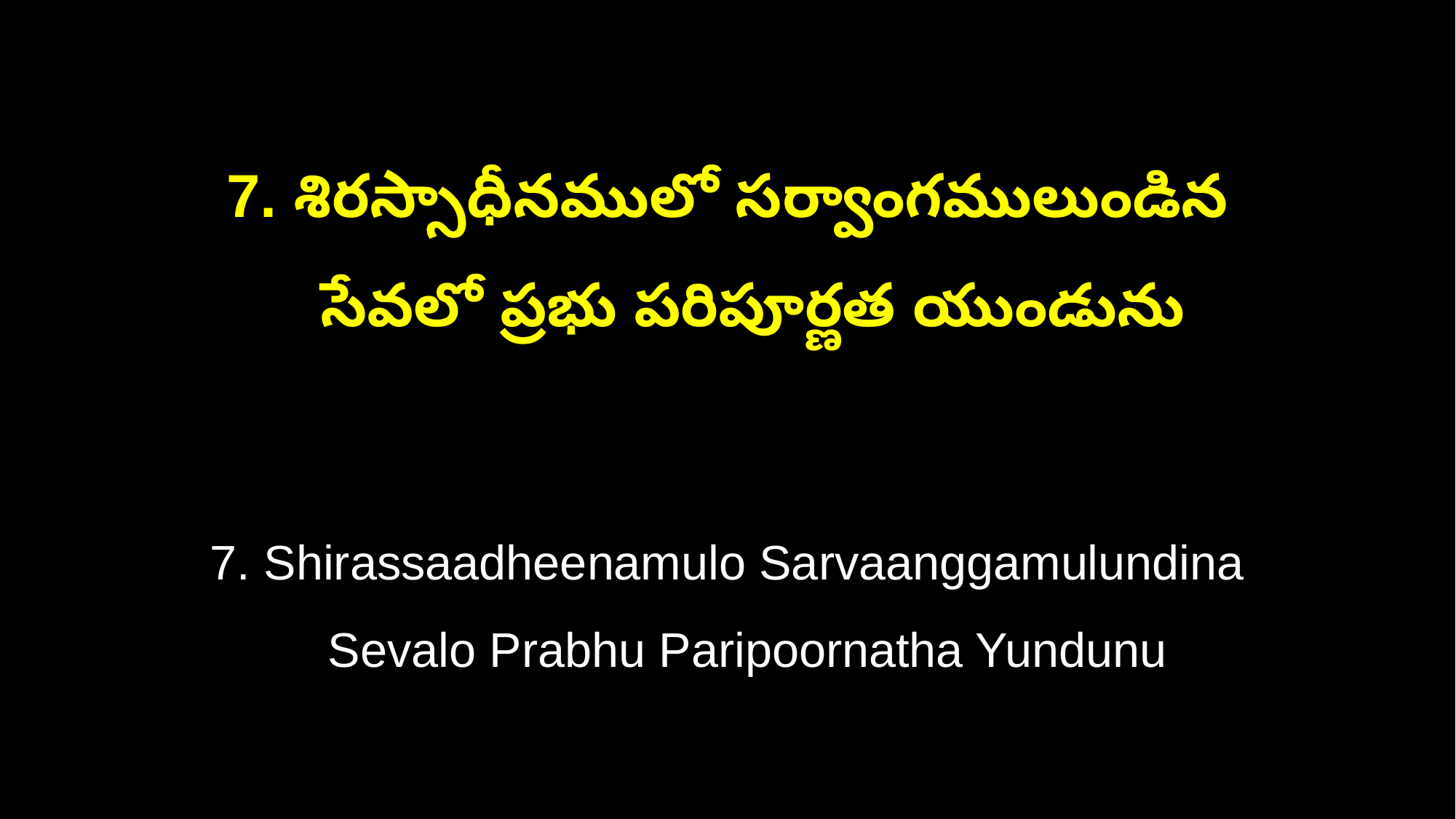

7. శిరస్సాధీనములో సర్వాంగములుండిన
   సేవలో ప్రభు పరిపూర్ణత యుండును
7. Shirassaadheenamulo Sarvaanggamulundina
   Sevalo Prabhu Paripoornatha Yundunu